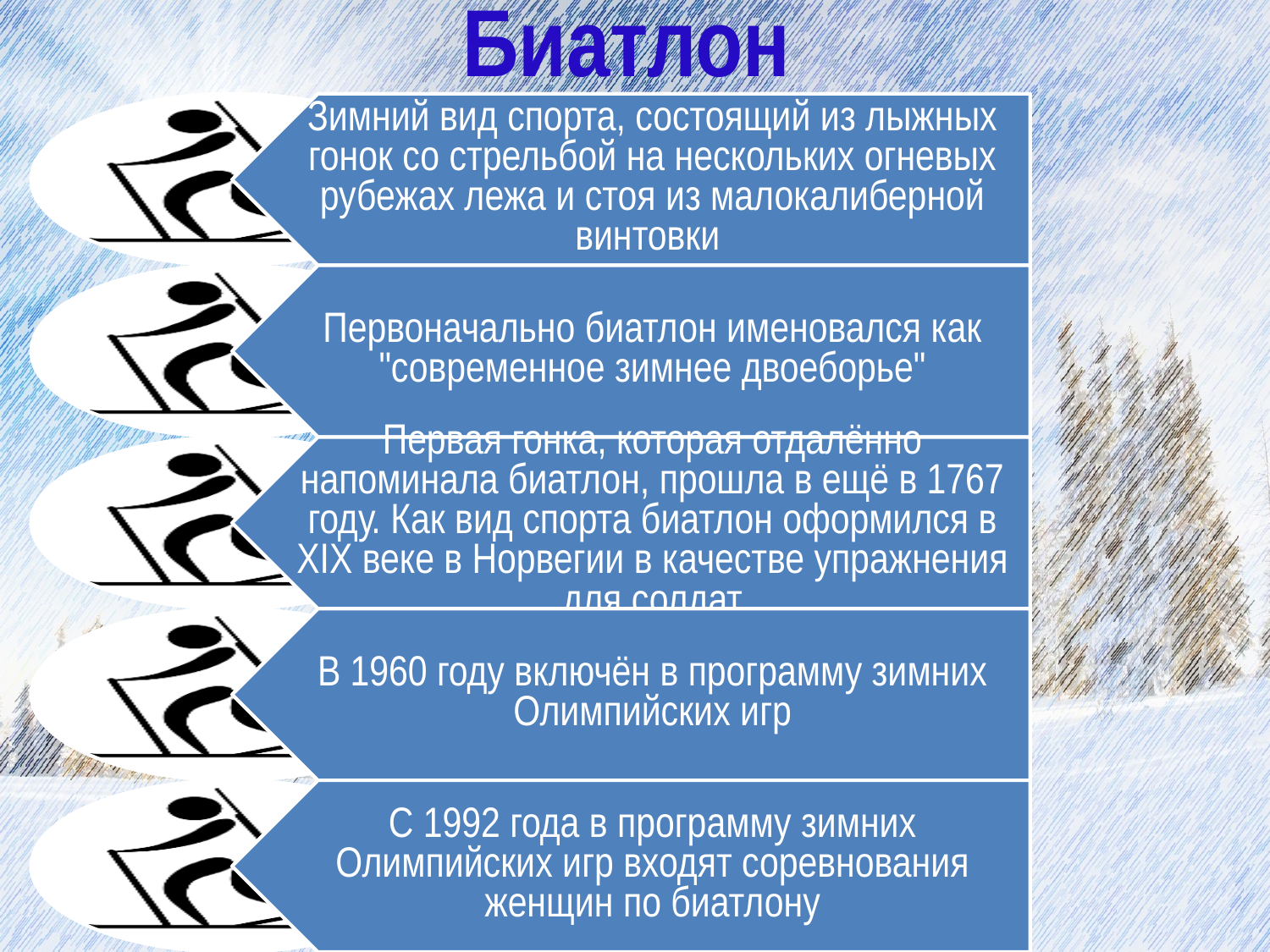

# Биатлон
Зимний вид спорта, состоящий из лыжных гонок со стрельбой на нескольких огневых рубежах лежа и стоя из малокалиберной винтовки
Первоначально биатлон именовался как "современное зимнее двоеборье"
Первая гонка, которая отдалённо напоминала биатлон, прошла в ещё в 1767 году. Как вид спорта биатлон оформился в XIX веке в Норвегии в качестве упражнения для солдат
В 1960 году включён в программу зимних Олимпийских игр
С 1992 года в программу зимних Олимпийских игр входят соревнования женщин по биатлону